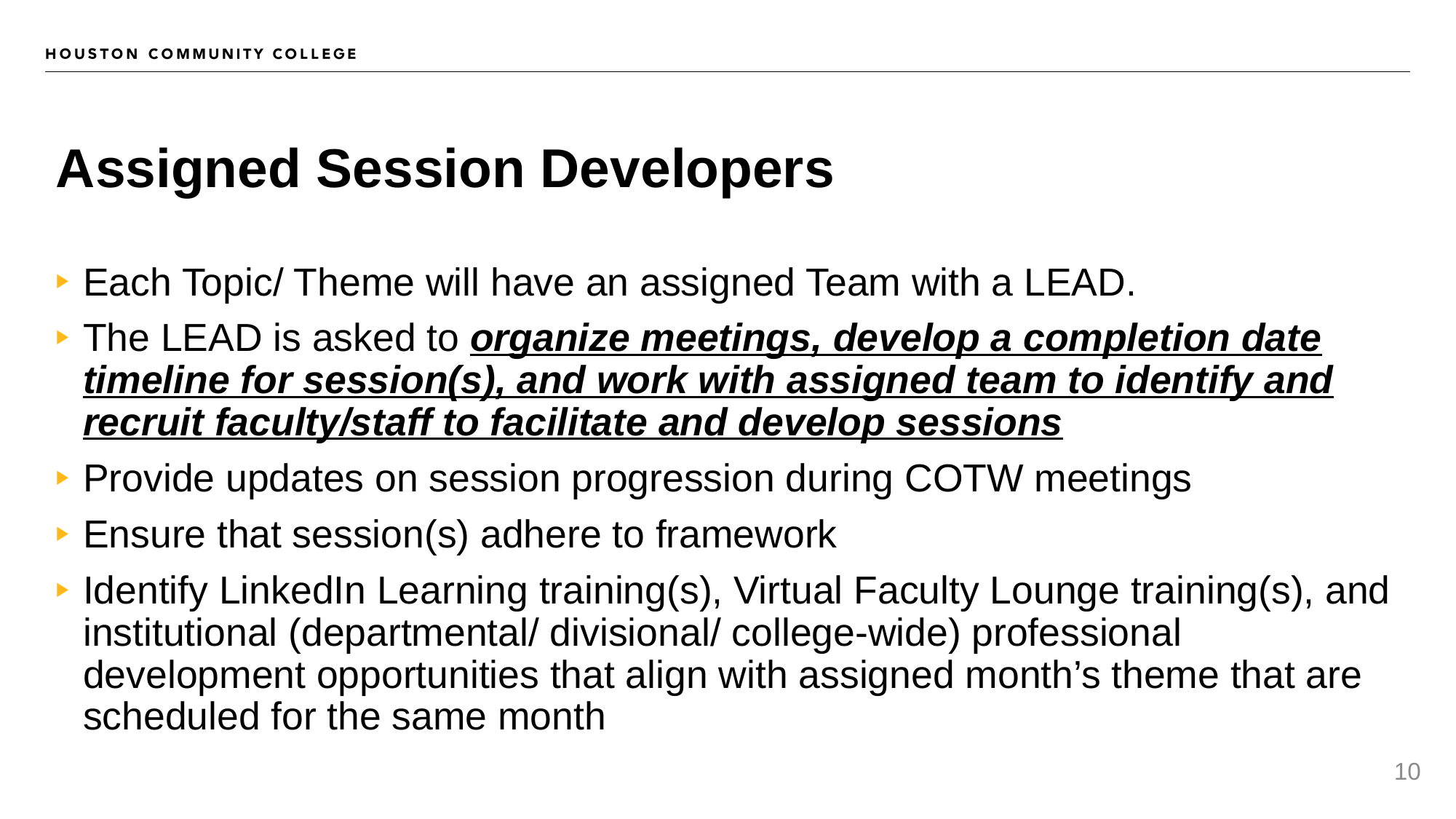

# Assigned Session Developers
Each Topic/ Theme will have an assigned Team with a LEAD.
The LEAD is asked to organize meetings, develop a completion date timeline for session(s), and work with assigned team to identify and recruit faculty/staff to facilitate and develop sessions
Provide updates on session progression during COTW meetings
Ensure that session(s) adhere to framework
Identify LinkedIn Learning training(s), Virtual Faculty Lounge training(s), and institutional (departmental/ divisional/ college-wide) professional development opportunities that align with assigned month’s theme that are scheduled for the same month